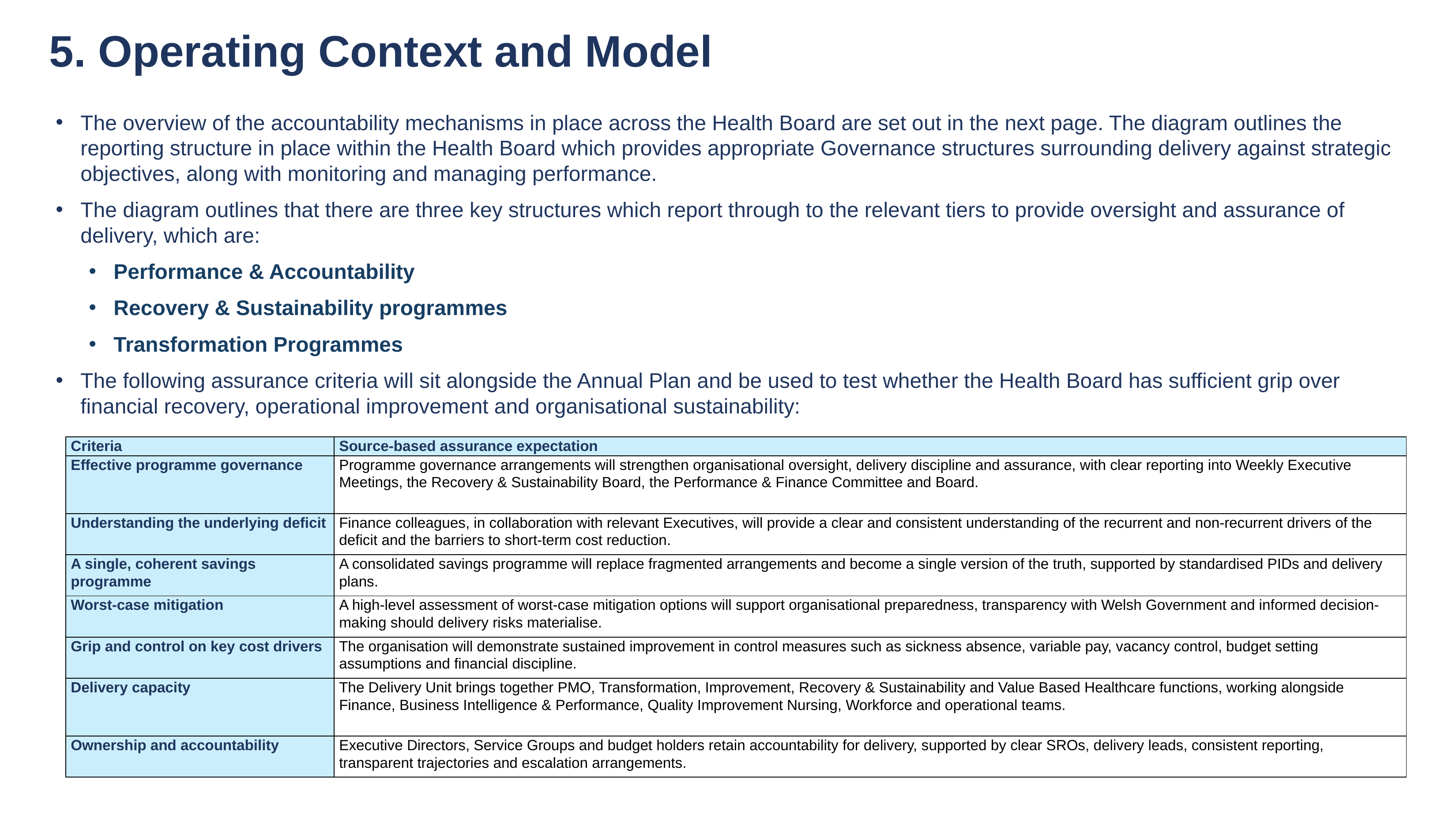

# 5. Operating Context and Model
The overview of the accountability mechanisms in place across the Health Board are set out in the next page. The diagram outlines the reporting structure in place within the Health Board which provides appropriate Governance structures surrounding delivery against strategic objectives, along with monitoring and managing performance.
The diagram outlines that there are three key structures which report through to the relevant tiers to provide oversight and assurance of delivery, which are:
Performance & Accountability
Recovery & Sustainability programmes
Transformation Programmes
The following assurance criteria will sit alongside the Annual Plan and be used to test whether the Health Board has sufficient grip over financial recovery, operational improvement and organisational sustainability:

| Criteria | Source-based assurance expectation |
| --- | --- |
| Effective programme governance | Programme governance arrangements will strengthen organisational oversight, delivery discipline and assurance, with clear reporting into Weekly Executive Meetings, the Recovery & Sustainability Board, the Performance & Finance Committee and Board. |
| Understanding the underlying deficit | Finance colleagues, in collaboration with relevant Executives, will provide a clear and consistent understanding of the recurrent and non-recurrent drivers of the deficit and the barriers to short-term cost reduction. |
| A single, coherent savings programme | A consolidated savings programme will replace fragmented arrangements and become a single version of the truth, supported by standardised PIDs and delivery plans. |
| Worst-case mitigation | A high-level assessment of worst-case mitigation options will support organisational preparedness, transparency with Welsh Government and informed decision-making should delivery risks materialise. |
| Grip and control on key cost drivers | The organisation will demonstrate sustained improvement in control measures such as sickness absence, variable pay, vacancy control, budget setting assumptions and financial discipline. |
| Delivery capacity | The Delivery Unit brings together PMO, Transformation, Improvement, Recovery & Sustainability and Value Based Healthcare functions, working alongside Finance, Business Intelligence & Performance, Quality Improvement Nursing, Workforce and operational teams. |
| Ownership and accountability | Executive Directors, Service Groups and budget holders retain accountability for delivery, supported by clear SROs, delivery leads, consistent reporting, transparent trajectories and escalation arrangements. |